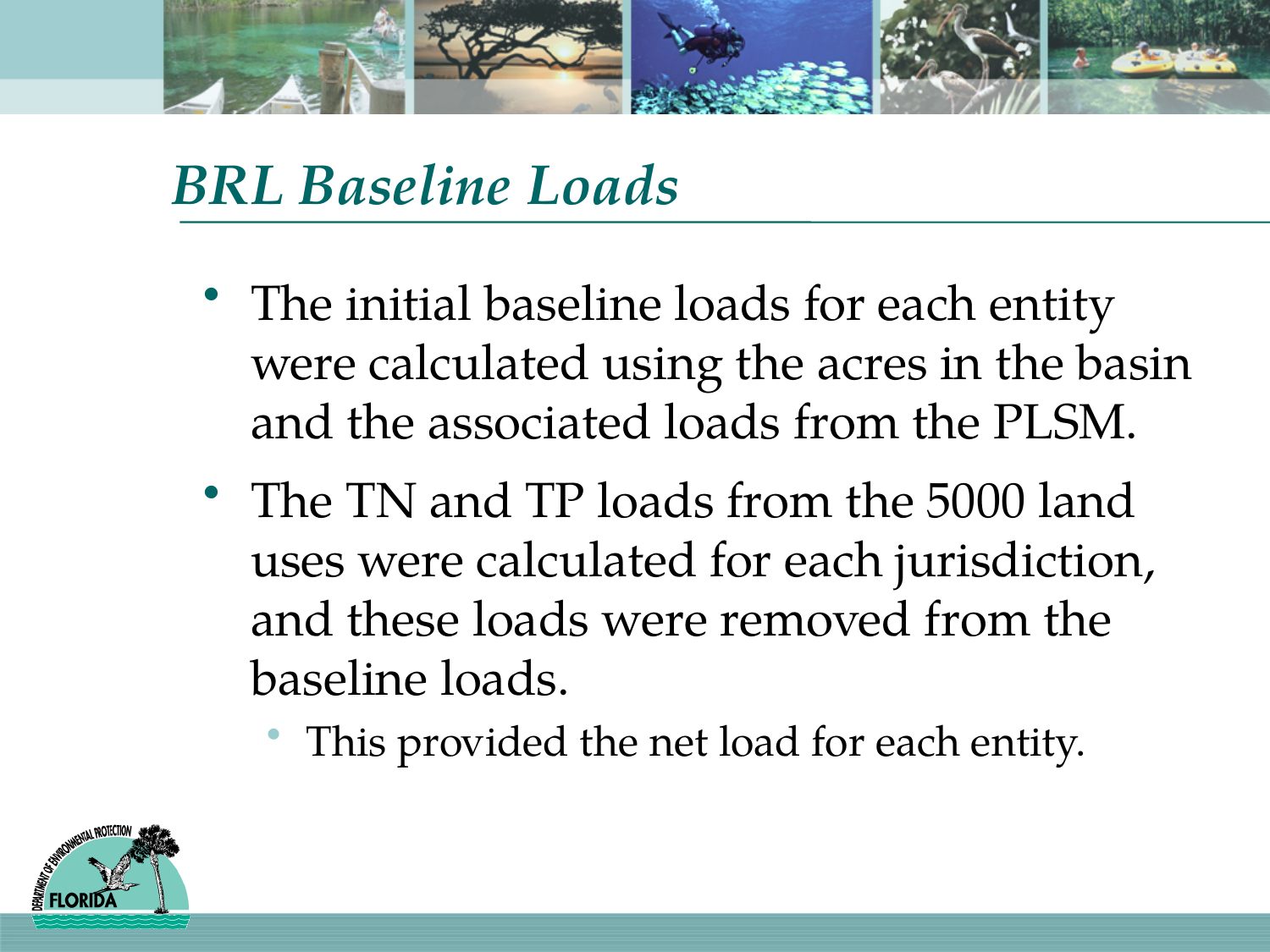

# BRL Baseline Loads
The initial baseline loads for each entity were calculated using the acres in the basin and the associated loads from the PLSM.
The TN and TP loads from the 5000 land uses were calculated for each jurisdiction, and these loads were removed from the baseline loads.
This provided the net load for each entity.